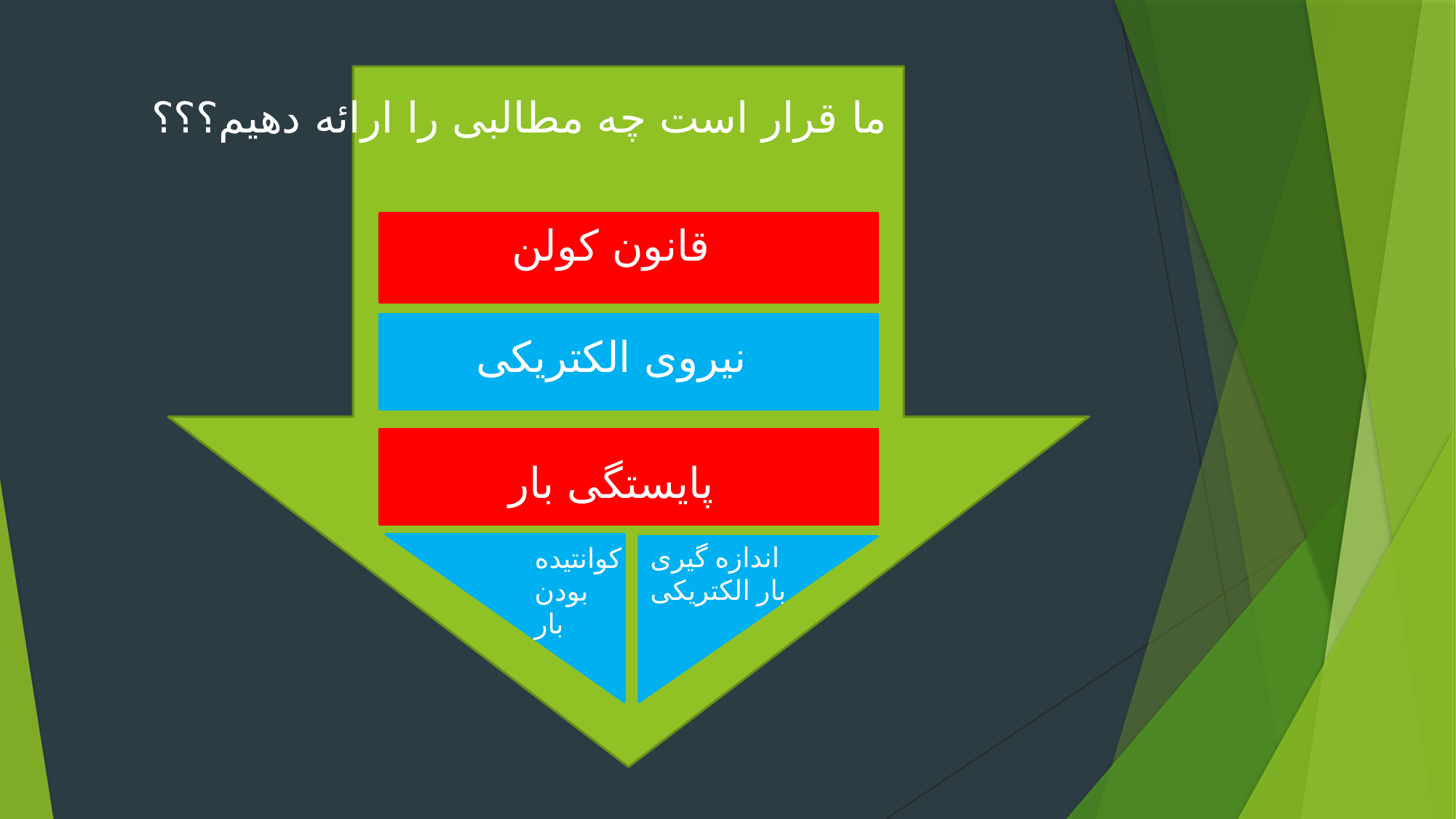

ما قرار است چه مطالبی را ارائه دهیم؟؟؟
قانون کولن

نیروی الکتریکی

پایستگی بار

کوانتیده بودن بار

اندازه گیری بار الکتریکی